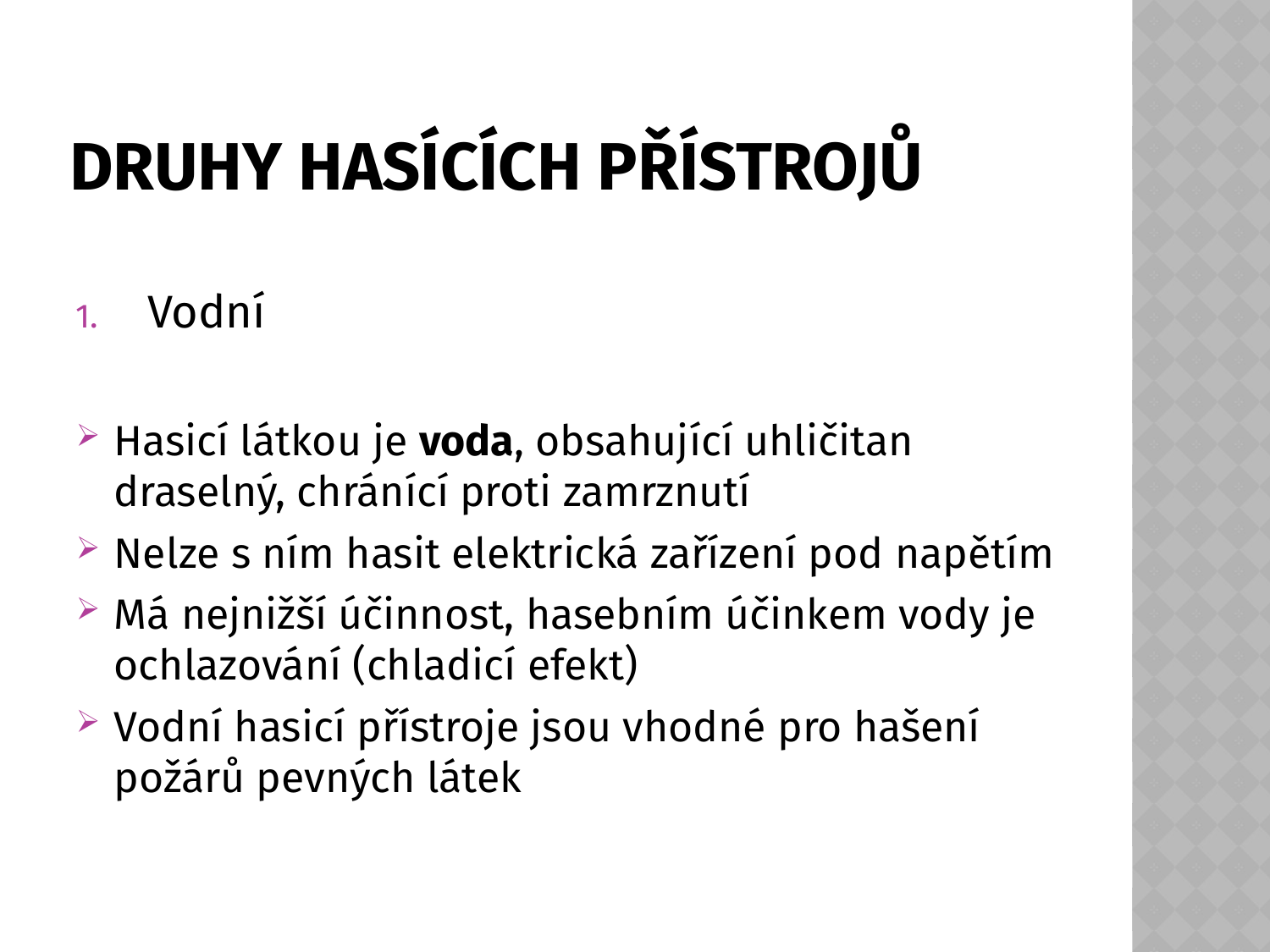

# Druhy hasících přístrojů
Vodní

Hasicí látkou je voda, obsahující uhličitan draselný, chránící proti zamrznutí
Nelze s ním hasit elektrická zařízení pod napětím
Má nejnižší účinnost, hasebním účinkem vody je ochlazování (chladicí efekt)
Vodní hasicí přístroje jsou vhodné pro hašení požárů pevných látek